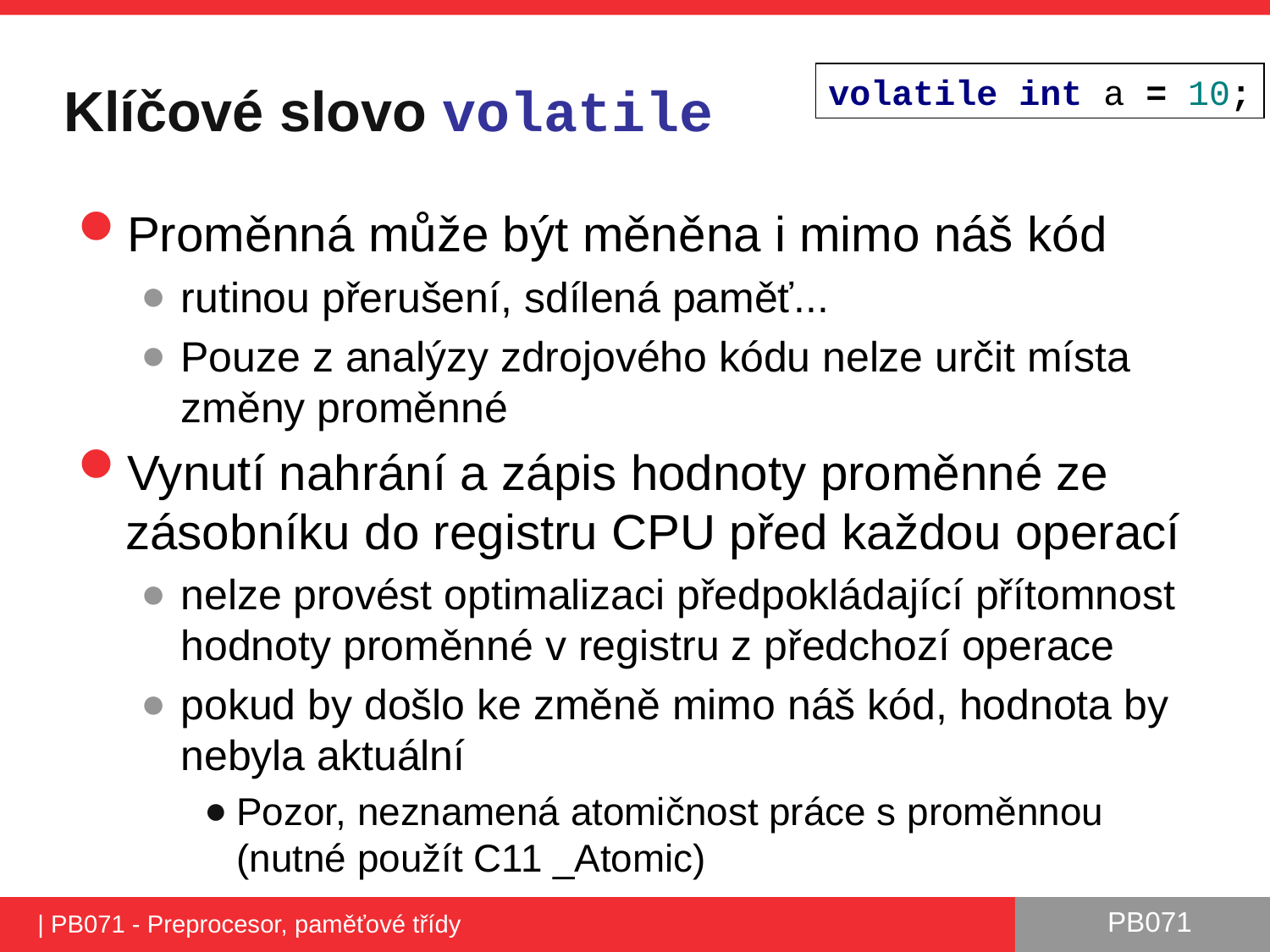

# Klíčové slovo volatile
volatile int a = 10;
Proměnná může být měněna i mimo náš kód
rutinou přerušení, sdílená paměť...
Pouze z analýzy zdrojového kódu nelze určit místa změny proměnné
Vynutí nahrání a zápis hodnoty proměnné ze zásobníku do registru CPU před každou operací
nelze provést optimalizaci předpokládající přítomnost hodnoty proměnné v registru z předchozí operace
pokud by došlo ke změně mimo náš kód, hodnota by nebyla aktuální
Pozor, neznamená atomičnost práce s proměnnou (nutné použít C11 _Atomic)

| PB071 - Preprocesor, paměťové třídy